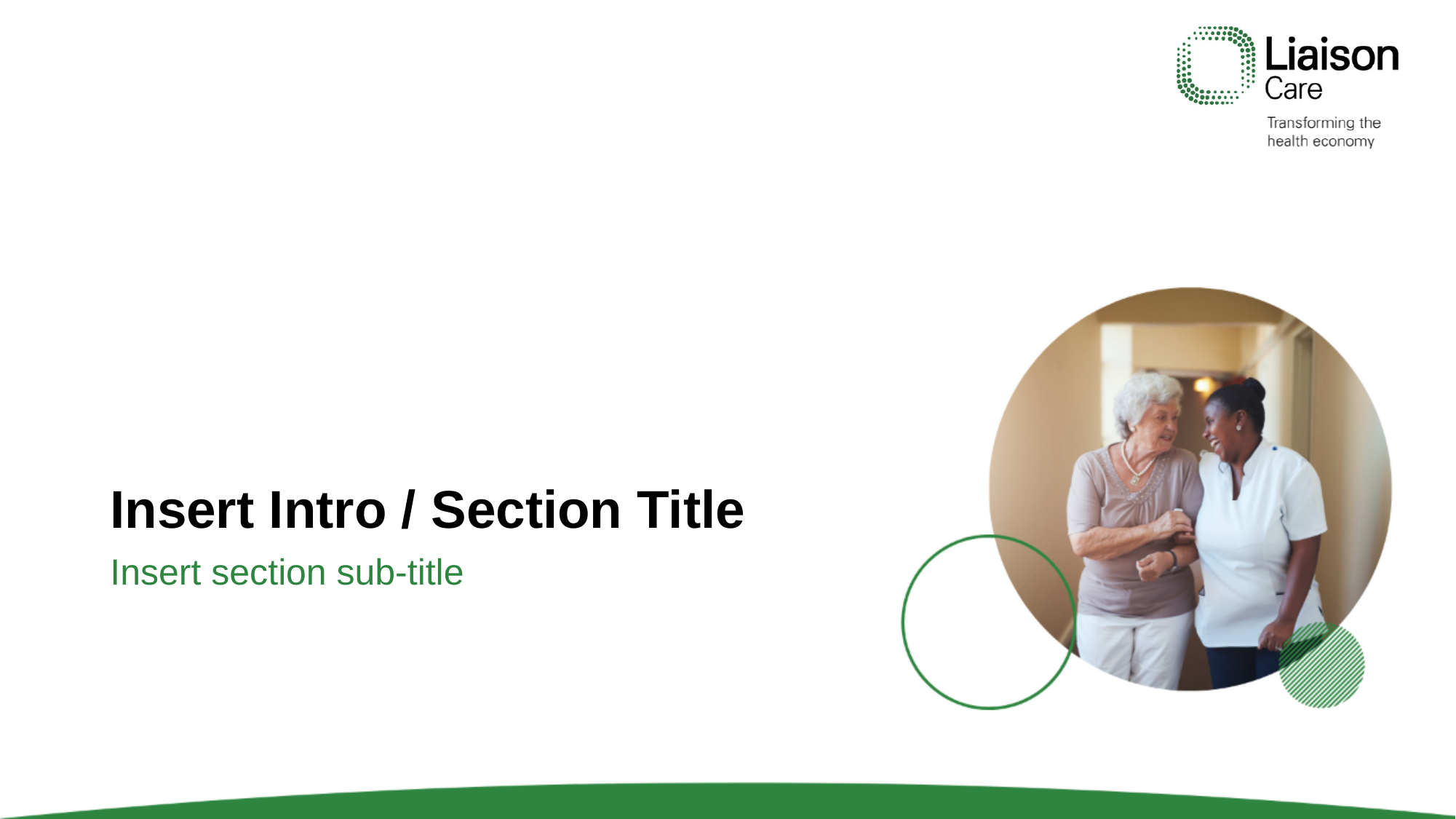

# Insert Intro / Section Title
Insert section sub-title